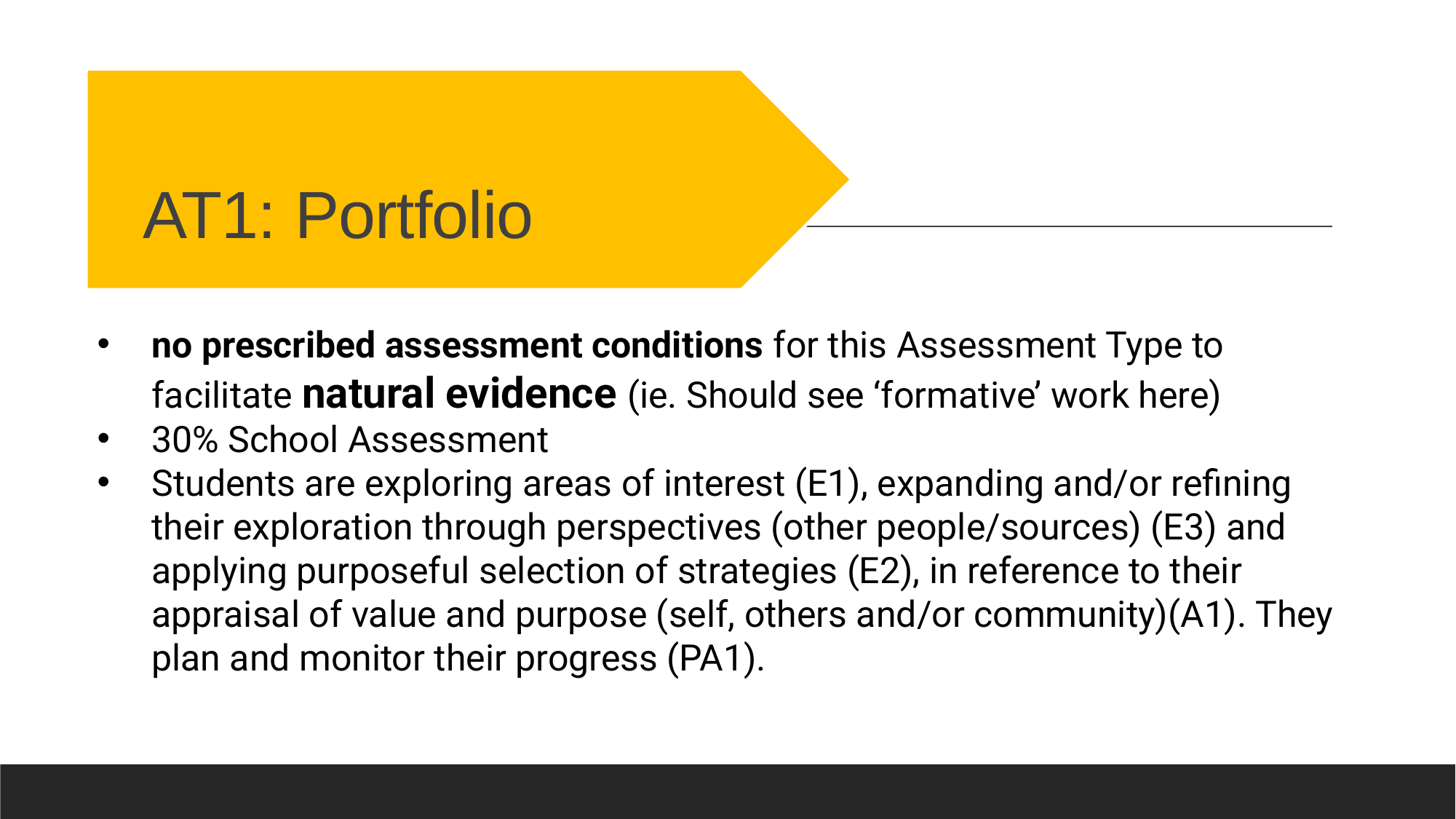

# AT1: Portfolio
no prescribed assessment conditions for this Assessment Type to facilitate natural evidence (ie. Should see ‘formative’ work here)
30% School Assessment
Students are exploring areas of interest (E1), expanding and/or refining their exploration through perspectives (other people/sources) (E3) and applying purposeful selection of strategies (E2), in reference to their appraisal of value and purpose (self, others and/or community)(A1). They plan and monitor their progress (PA1).